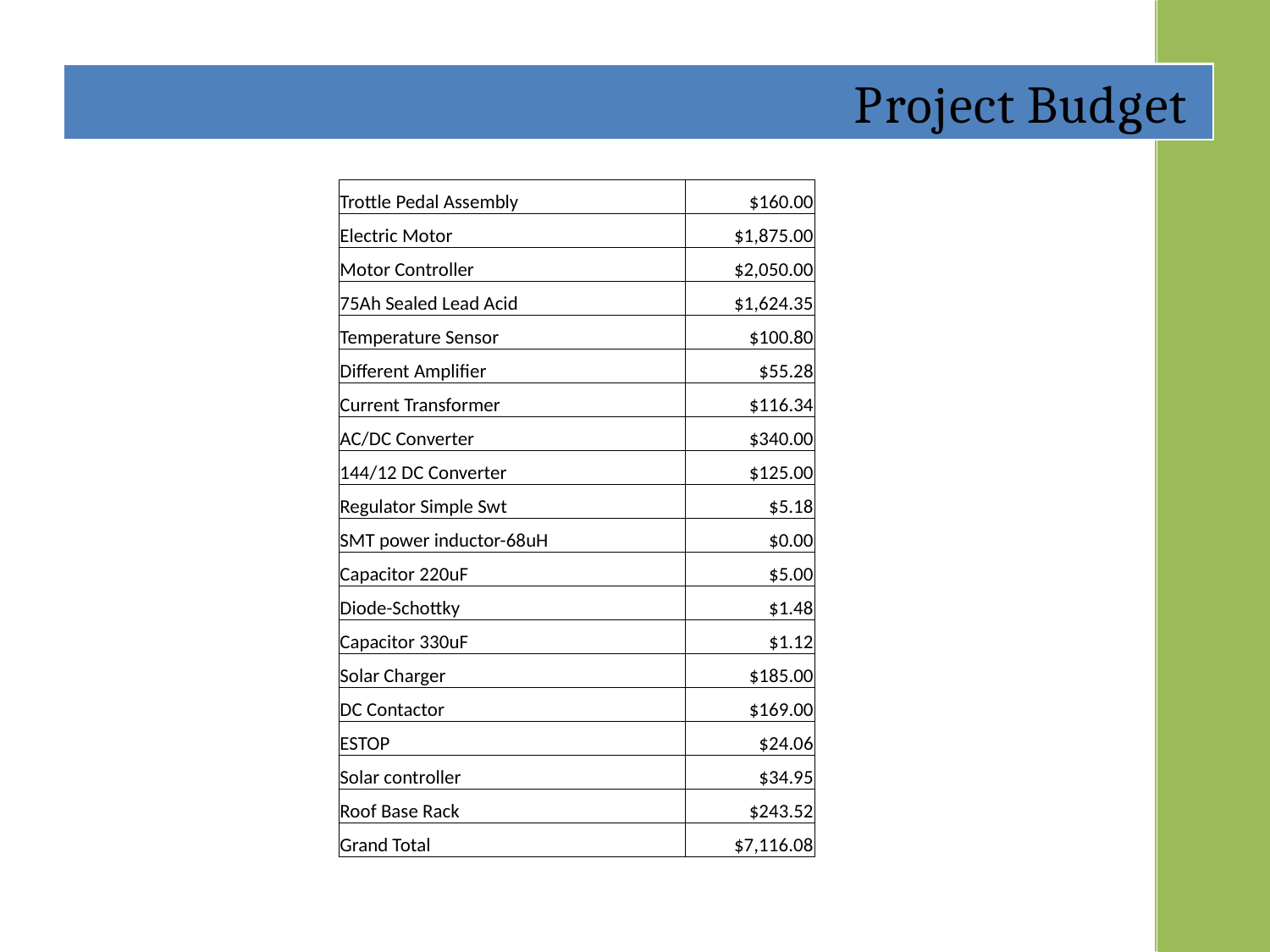

#
Project Budget
| Trottle Pedal Assembly | $160.00 |
| --- | --- |
| Electric Motor | $1,875.00 |
| Motor Controller | $2,050.00 |
| 75Ah Sealed Lead Acid | $1,624.35 |
| Temperature Sensor | $100.80 |
| Different Amplifier | $55.28 |
| Current Transformer | $116.34 |
| AC/DC Converter | $340.00 |
| 144/12 DC Converter | $125.00 |
| Regulator Simple Swt | $5.18 |
| SMT power inductor-68uH | $0.00 |
| Capacitor 220uF | $5.00 |
| Diode-Schottky | $1.48 |
| Capacitor 330uF | $1.12 |
| Solar Charger | $185.00 |
| DC Contactor | $169.00 |
| ESTOP | $24.06 |
| Solar controller | $34.95 |
| Roof Base Rack | $243.52 |
| Grand Total | $7,116.08 |